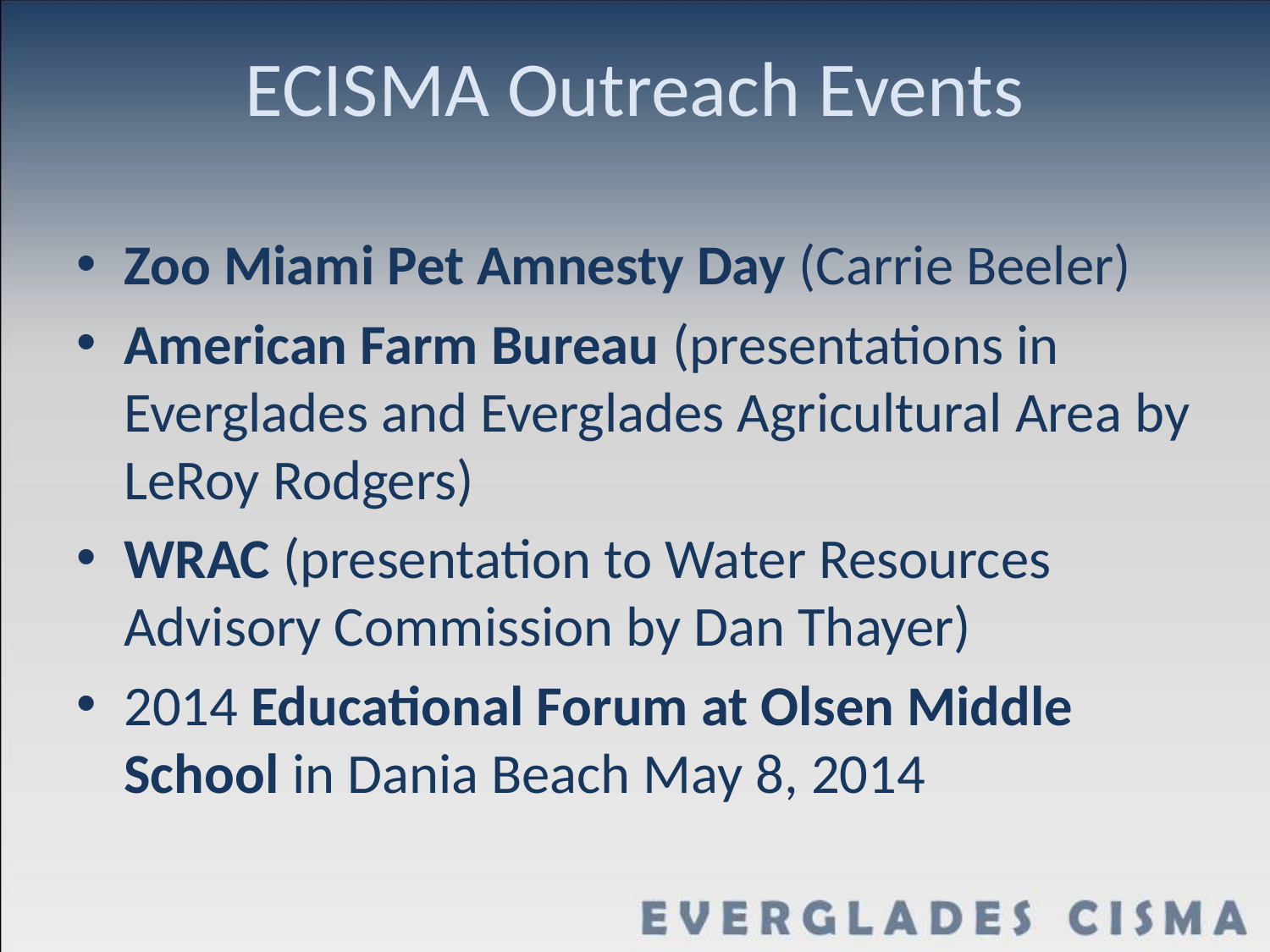

# ECISMA Outreach Events
Zoo Miami Pet Amnesty Day (Carrie Beeler)
American Farm Bureau (presentations in Everglades and Everglades Agricultural Area by LeRoy Rodgers)
WRAC (presentation to Water Resources Advisory Commission by Dan Thayer)
2014 Educational Forum at Olsen Middle School in Dania Beach May 8, 2014